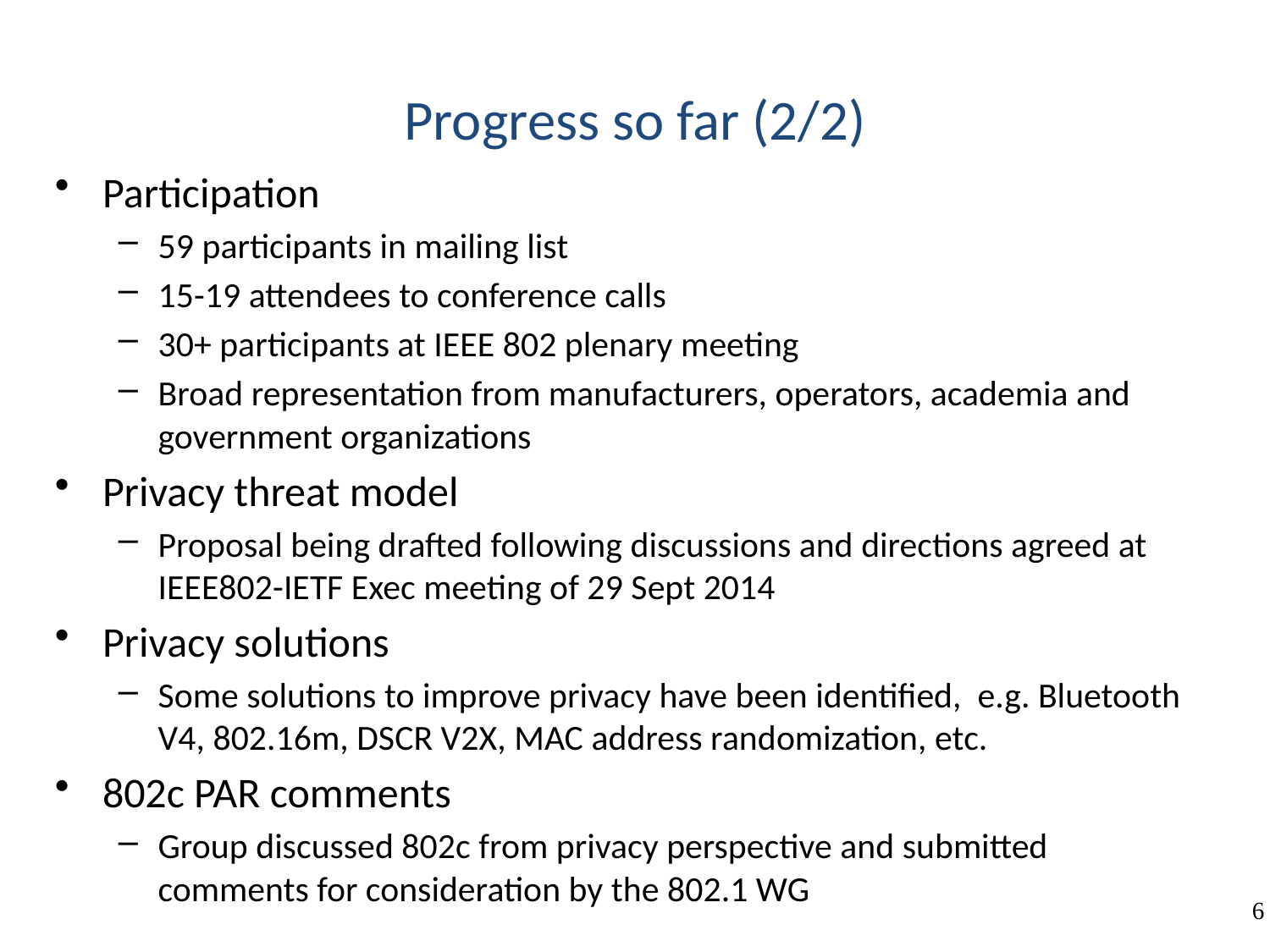

# Progress so far (2/2)
Participation
59 participants in mailing list
15-19 attendees to conference calls
30+ participants at IEEE 802 plenary meeting
Broad representation from manufacturers, operators, academia and government organizations
Privacy threat model
Proposal being drafted following discussions and directions agreed at IEEE802-IETF Exec meeting of 29 Sept 2014
Privacy solutions
Some solutions to improve privacy have been identified,  e.g. Bluetooth V4, 802.16m, DSCR V2X, MAC address randomization, etc.
802c PAR comments
Group discussed 802c from privacy perspective and submitted comments for consideration by the 802.1 WG